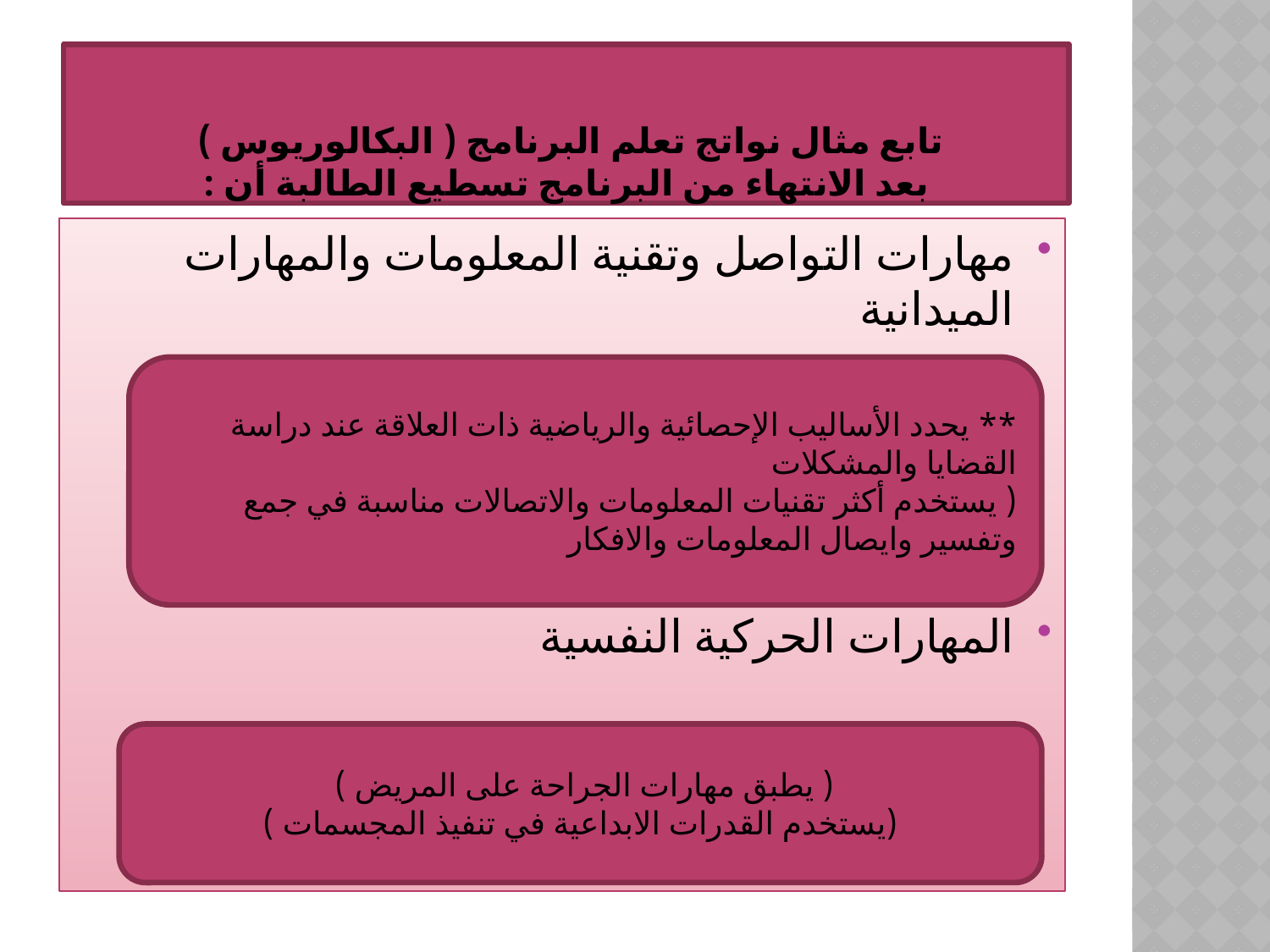

# تابع مثال نواتج تعلم البرنامج ( البكالوريوس ) بعد الانتهاء من البرنامج تسطيع الطالبة أن :
مهارات التواصل وتقنية المعلومات والمهارات الميدانية

المهارات الحركية النفسية

** يحدد الأساليب الإحصائية والرياضية ذات العلاقة عند دراسة القضايا والمشكلات
( يستخدم أكثر تقنيات المعلومات والاتصالات مناسبة في جمع وتفسير وايصال المعلومات والافكار
( يطبق مهارات الجراحة على المريض )
(يستخدم القدرات الابداعية في تنفيذ المجسمات )